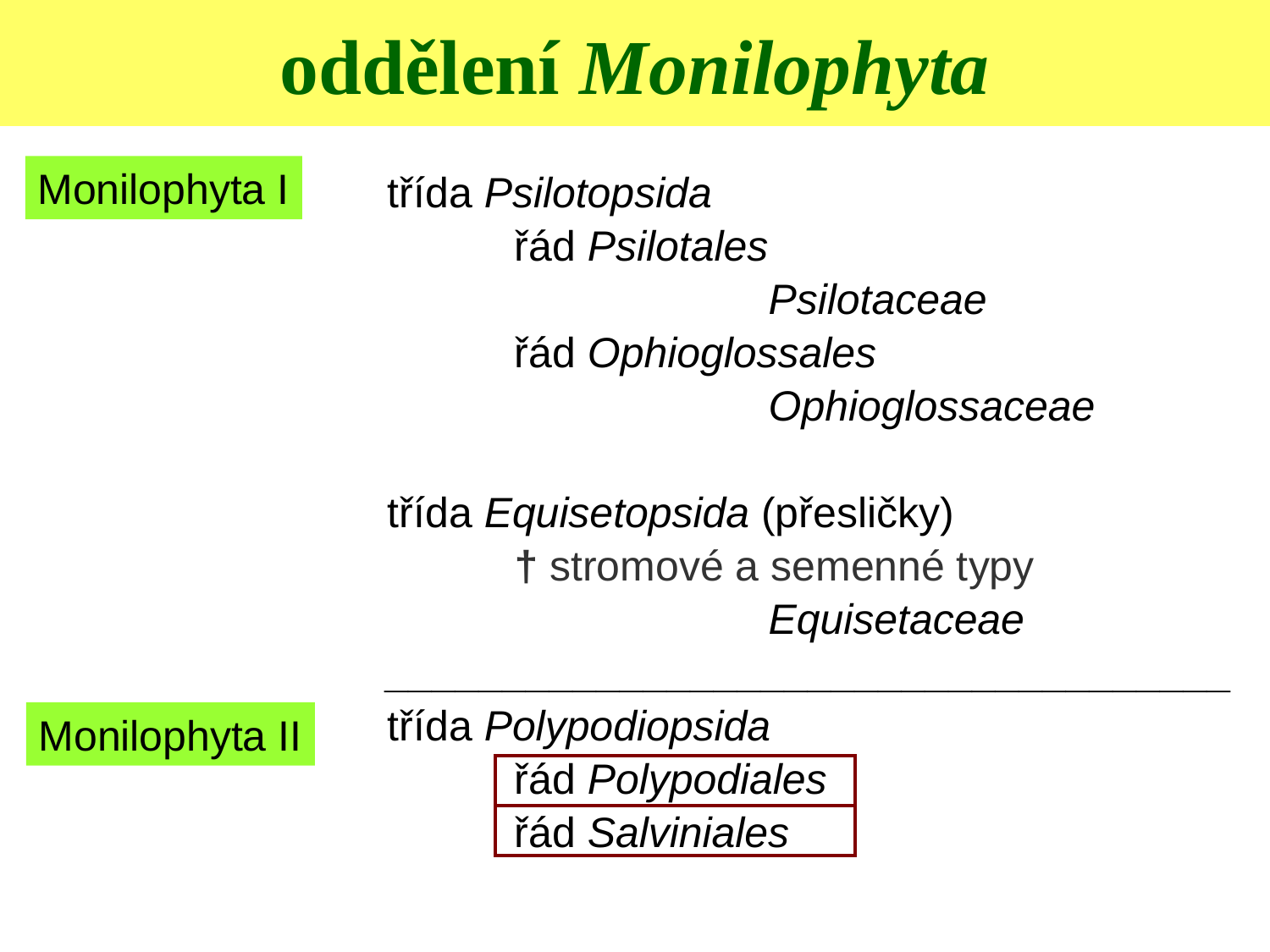

oddělení Monilophyta
Monilophyta I
třída Psilotopsida
	řád Psilotales
			Psilotaceae
	řád Ophioglossales
			Ophioglossaceae

třída Equisetopsida (přesličky)
	† stromové a semenné typy
			Equisetaceae
____________________________________
třída Polypodiopsida
	řád Polypodiales
	řád Salviniales

Monilophyta II